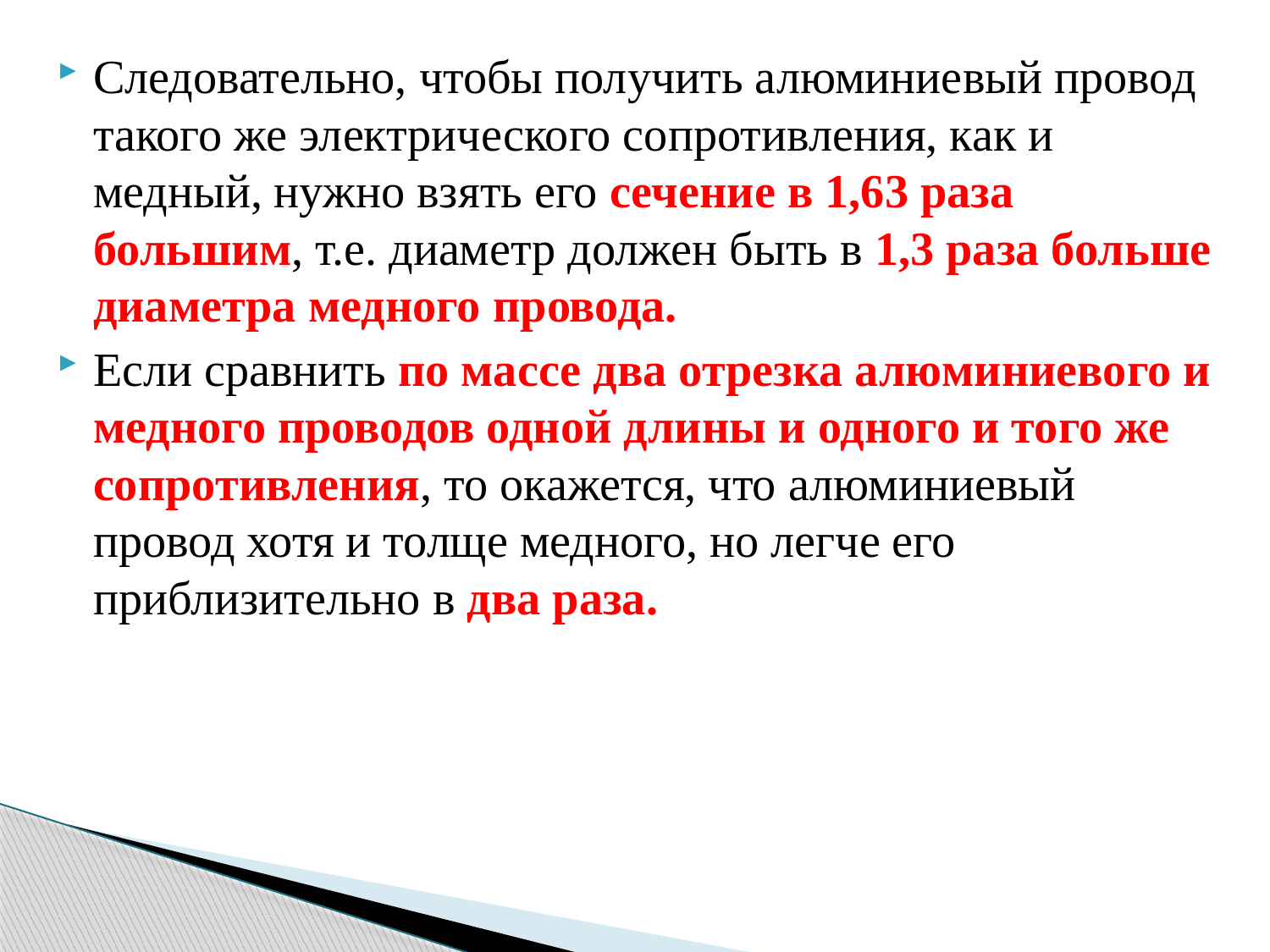

Следовательно, чтобы получить алюминиевый провод такого же электрического сопротивления, как и медный, нужно взять его сечение в 1,63 раза большим, т.е. диаметр должен быть в 1,3 раза больше диаметра медного провода.
Если сравнить по массе два отрезка алюминиевого и медного проводов одной длины и одного и того же сопротивления, то окажется, что алюминиевый провод хотя и толще медного, но легче его приблизительно в два раза.